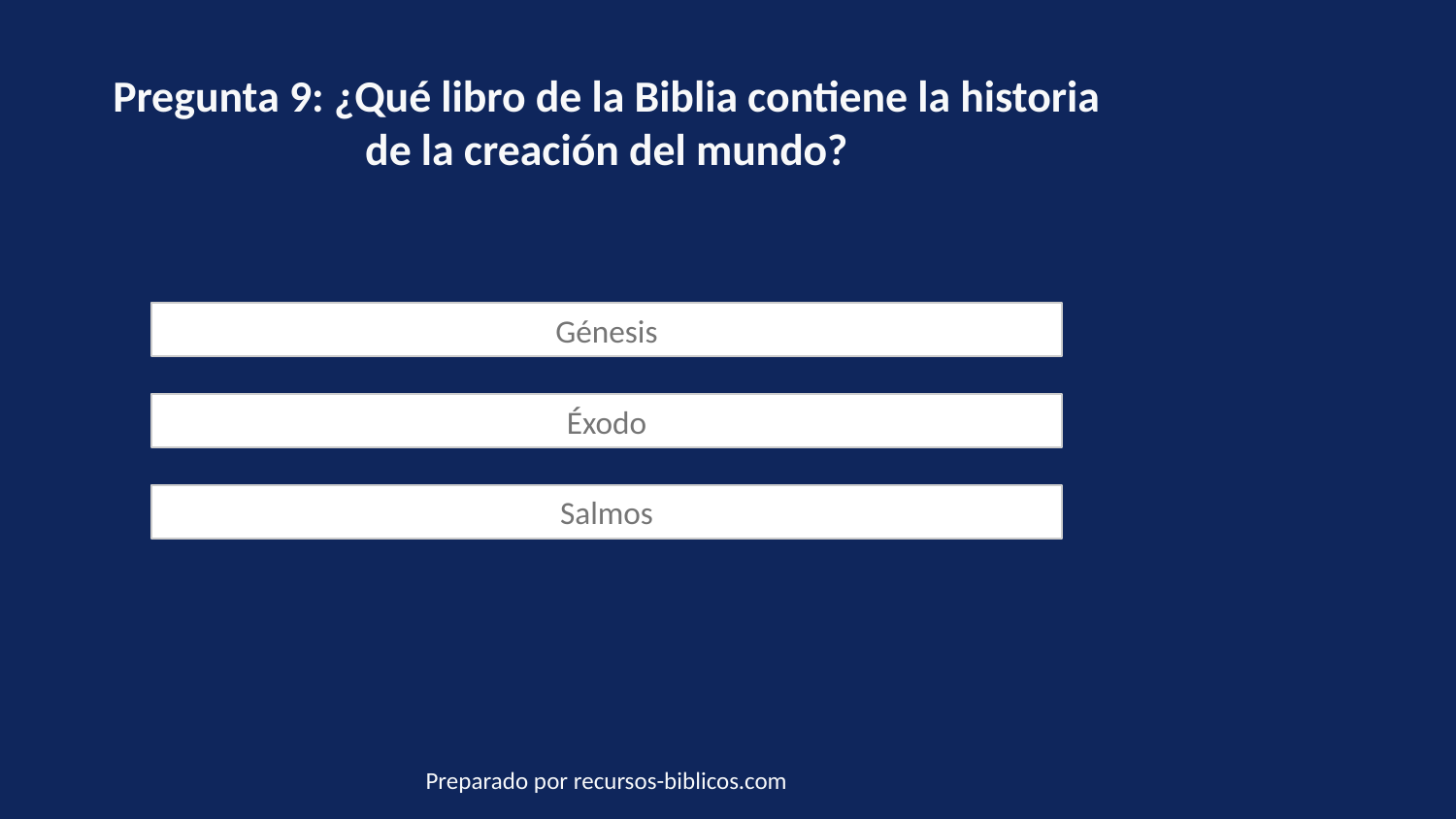

Pregunta 9: ¿Qué libro de la Biblia contiene la historia de la creación del mundo?
Génesis
Éxodo
Salmos
Preparado por recursos-biblicos.com